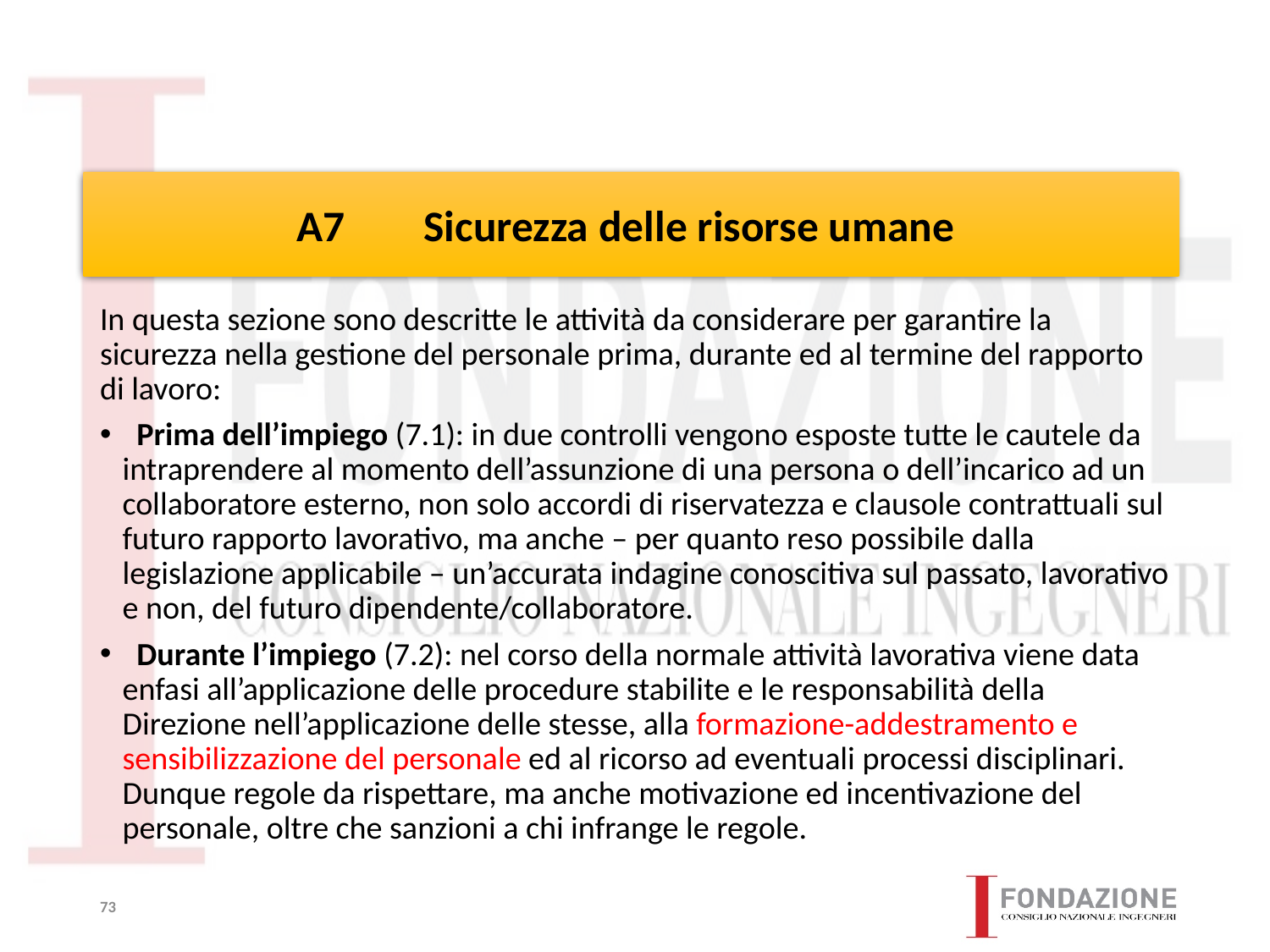

# A7	Sicurezza delle risorse umane
In questa sezione sono descritte le attività da considerare per garantire la sicurezza nella gestione del personale prima, durante ed al termine del rapporto di lavoro:
  Prima dell’impiego (7.1): in due controlli vengono esposte tutte le cautele da intraprendere al momento dell’assunzione di una persona o dell’incarico ad un collaboratore esterno, non solo accordi di riservatezza e clausole contrattuali sul futuro rapporto lavorativo, ma anche – per quanto reso possibile dalla legislazione applicabile – un’accurata indagine conoscitiva sul passato, lavorativo e non, del futuro dipendente/collaboratore.
  Durante l’impiego (7.2): nel corso della normale attività lavorativa viene data enfasi all’applicazione delle procedure stabilite e le responsabilità della Direzione nell’applicazione delle stesse, alla formazione-addestramento e sensibilizzazione del personale ed al ricorso ad eventuali processi disciplinari. Dunque regole da rispettare, ma anche motivazione ed incentivazione del personale, oltre che sanzioni a chi infrange le regole.